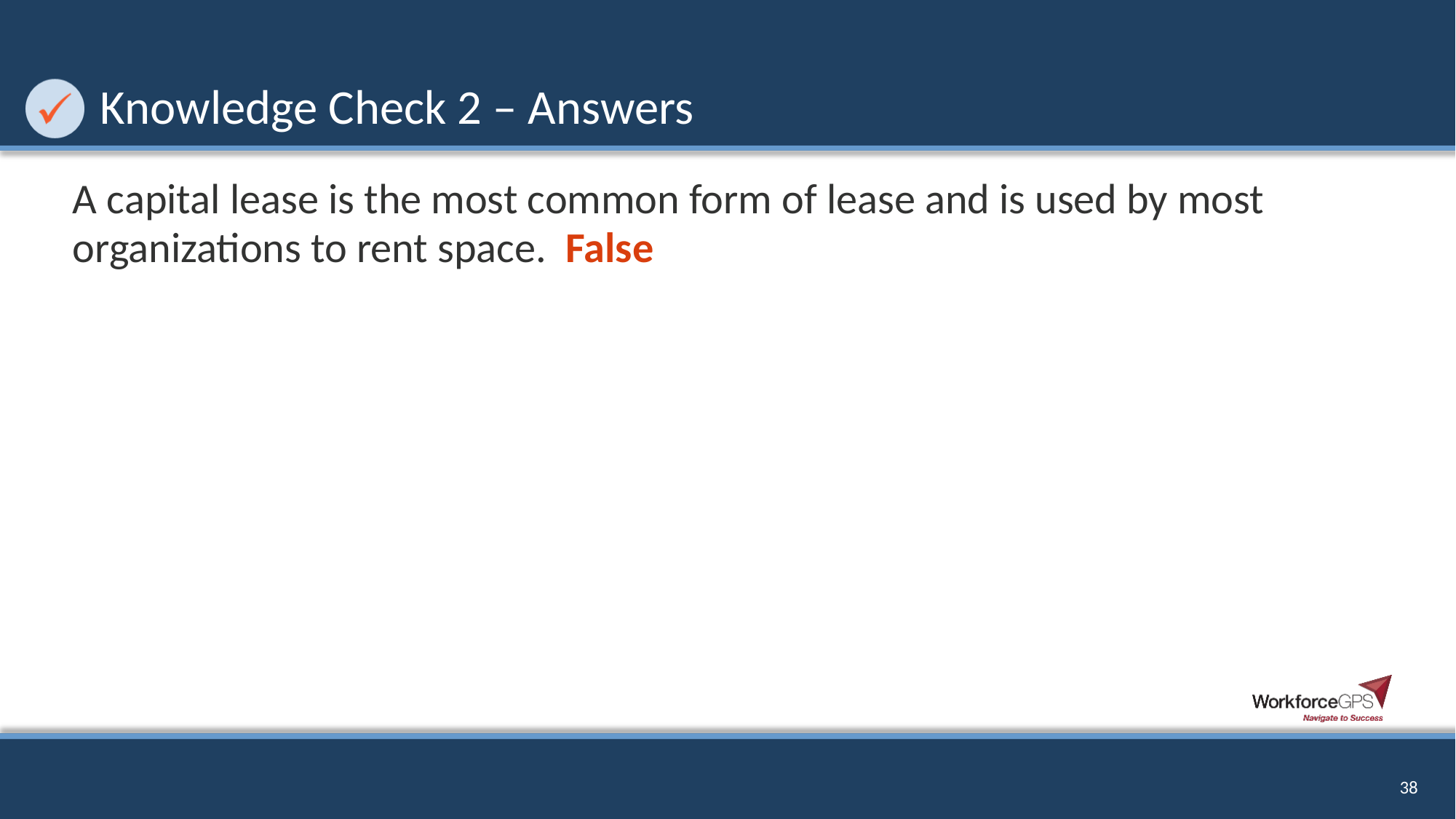

# Knowledge Check 2 – Answers
A capital lease is the most common form of lease and is used by most organizations to rent space.  False

38